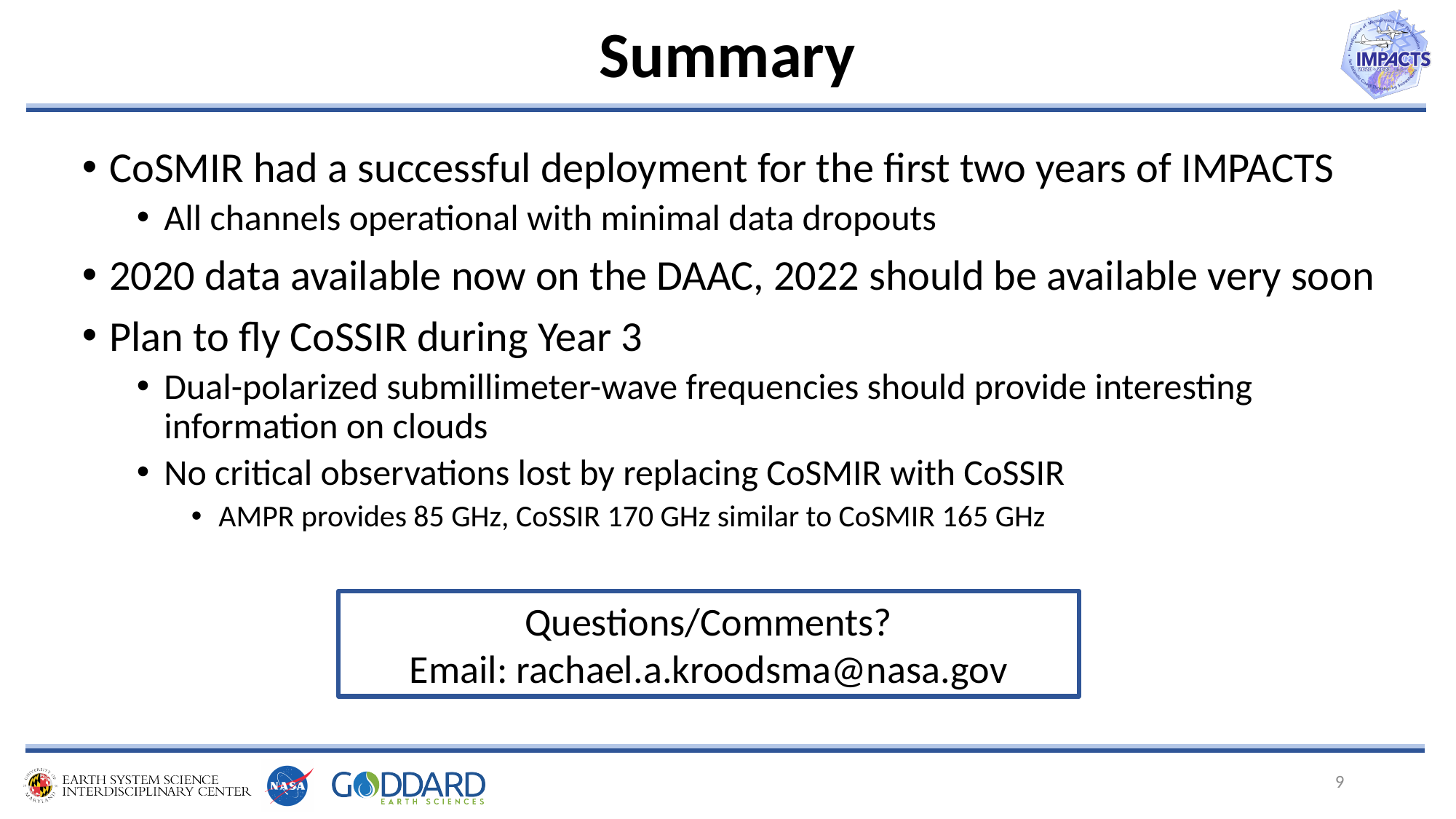

# Summary
CoSMIR had a successful deployment for the first two years of IMPACTS
All channels operational with minimal data dropouts
2020 data available now on the DAAC, 2022 should be available very soon
Plan to fly CoSSIR during Year 3
Dual-polarized submillimeter-wave frequencies should provide interesting information on clouds
No critical observations lost by replacing CoSMIR with CoSSIR
AMPR provides 85 GHz, CoSSIR 170 GHz similar to CoSMIR 165 GHz

Questions/Comments?
Email: rachael.a.kroodsma@nasa.gov
9